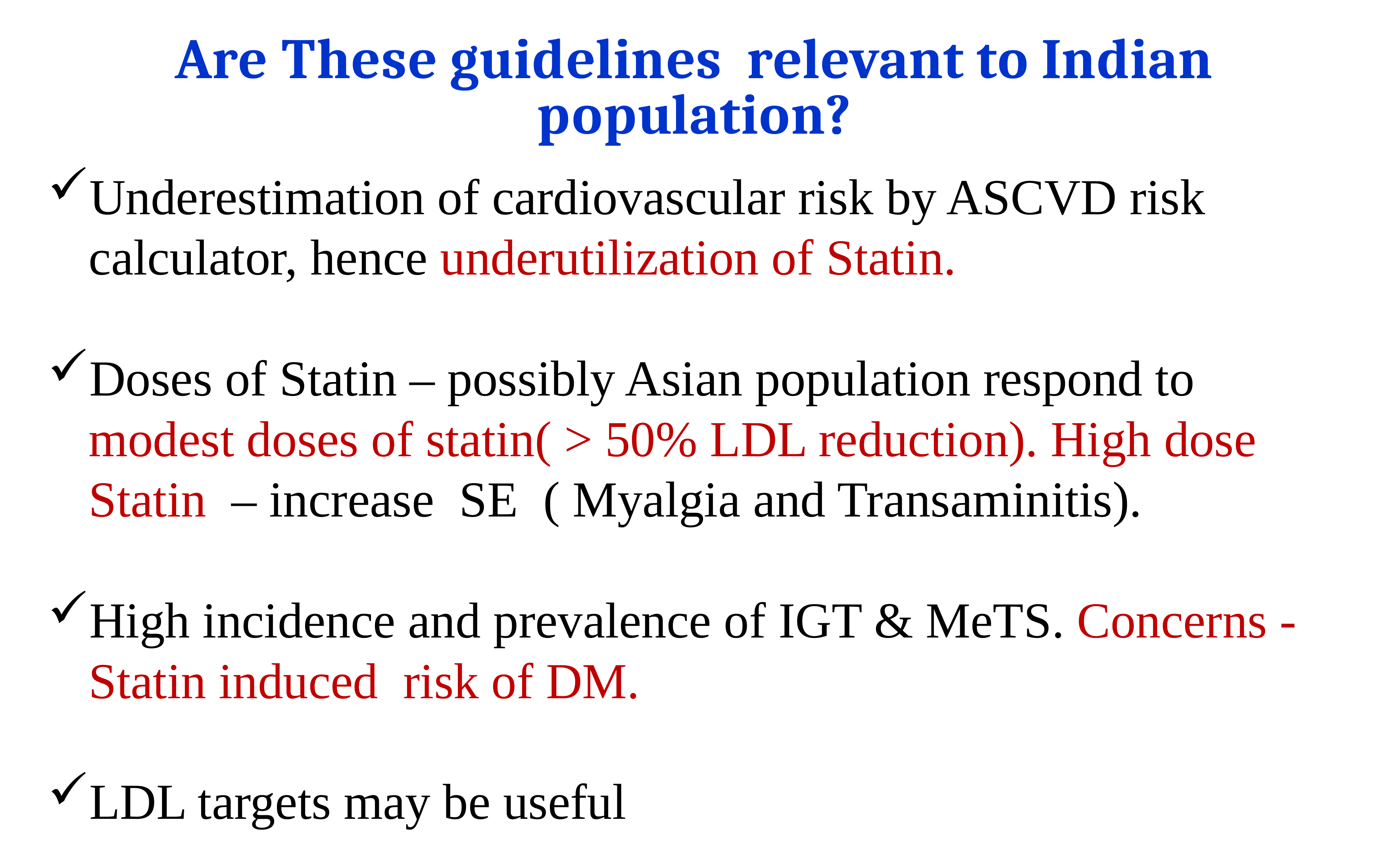

Are These guidelines  relevant to Indian population?
Underestimation of cardiovascular risk by ASCVD risk calculator, hence underutilization of Statin.

Doses of Statin – possibly Asian population respond to modest doses of statin( > 50% LDL reduction). High dose Statin  – increase  SE  ( Myalgia and Transaminitis).

High incidence and prevalence of IGT & MeTS. Concerns -  Statin induced  risk of DM.

LDL targets may be useful